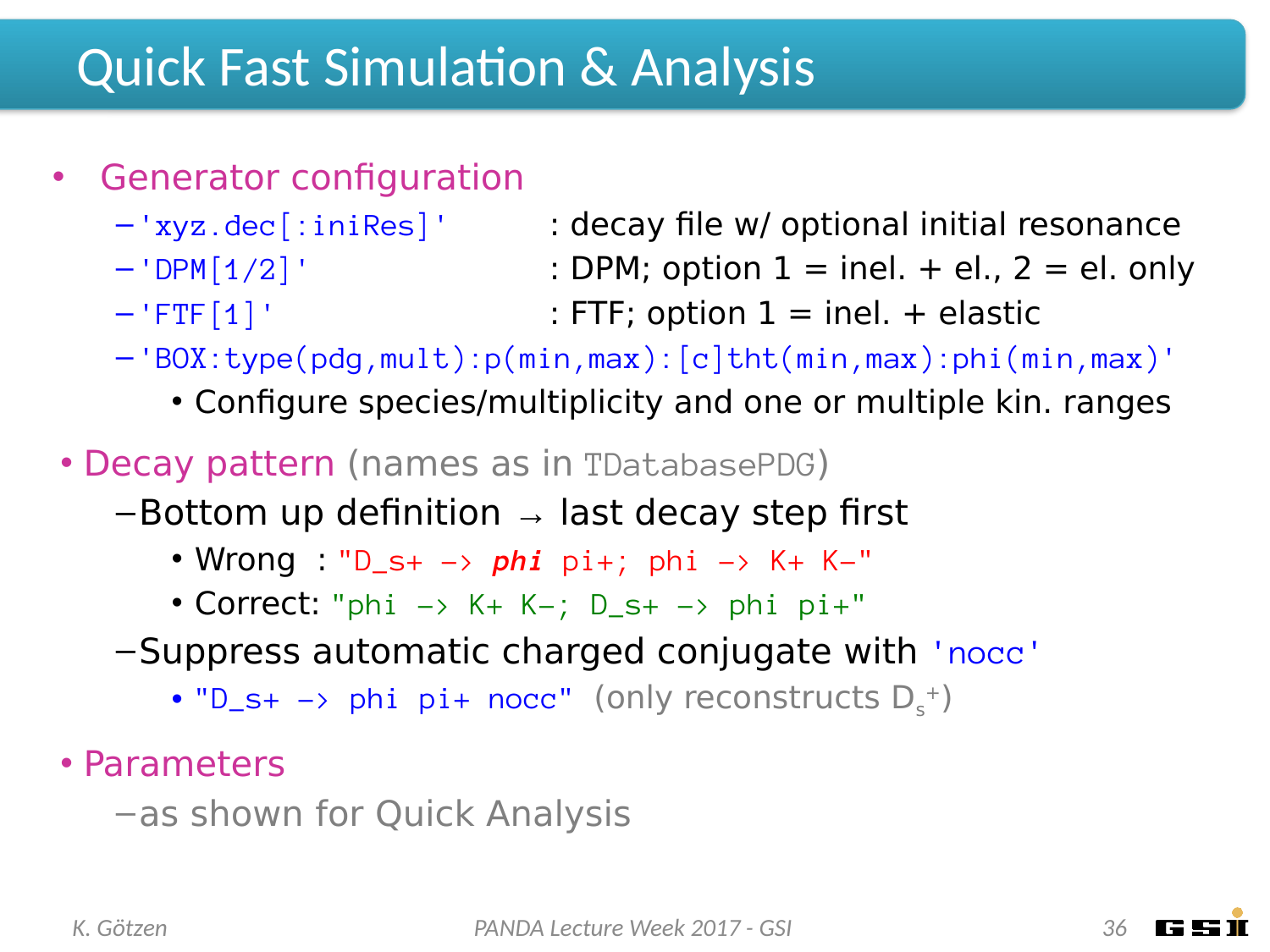

# Quick Fast Simulation & Analysis
Generator configuration
'xyz.dec[:iniRes]'	: decay file w/ optional initial resonance
'DPM[1/2]'	: DPM; option 1 = inel. + el., 2 = el. only
'FTF[1]'	: FTF; option 1 = inel. + elastic
'BOX:type(pdg,mult):p(min,max):[c]tht(min,max):phi(min,max)'
Configure species/multiplicity and one or multiple kin. ranges
Decay pattern (names as in TDatabasePDG)
Bottom up definition → last decay step first
Wrong  : "D_s+ -> phi pi+; phi -> K+ K-"
Correct: "phi -> K+ K-; D_s+ -> phi pi+"
Suppress automatic charged conjugate with 'nocc'
"D_s+ -> phi pi+ nocc" (only reconstructs Ds+)
Parameters
as shown for Quick Analysis
K. Götzen
PANDA Lecture Week 2017 - GSI
36